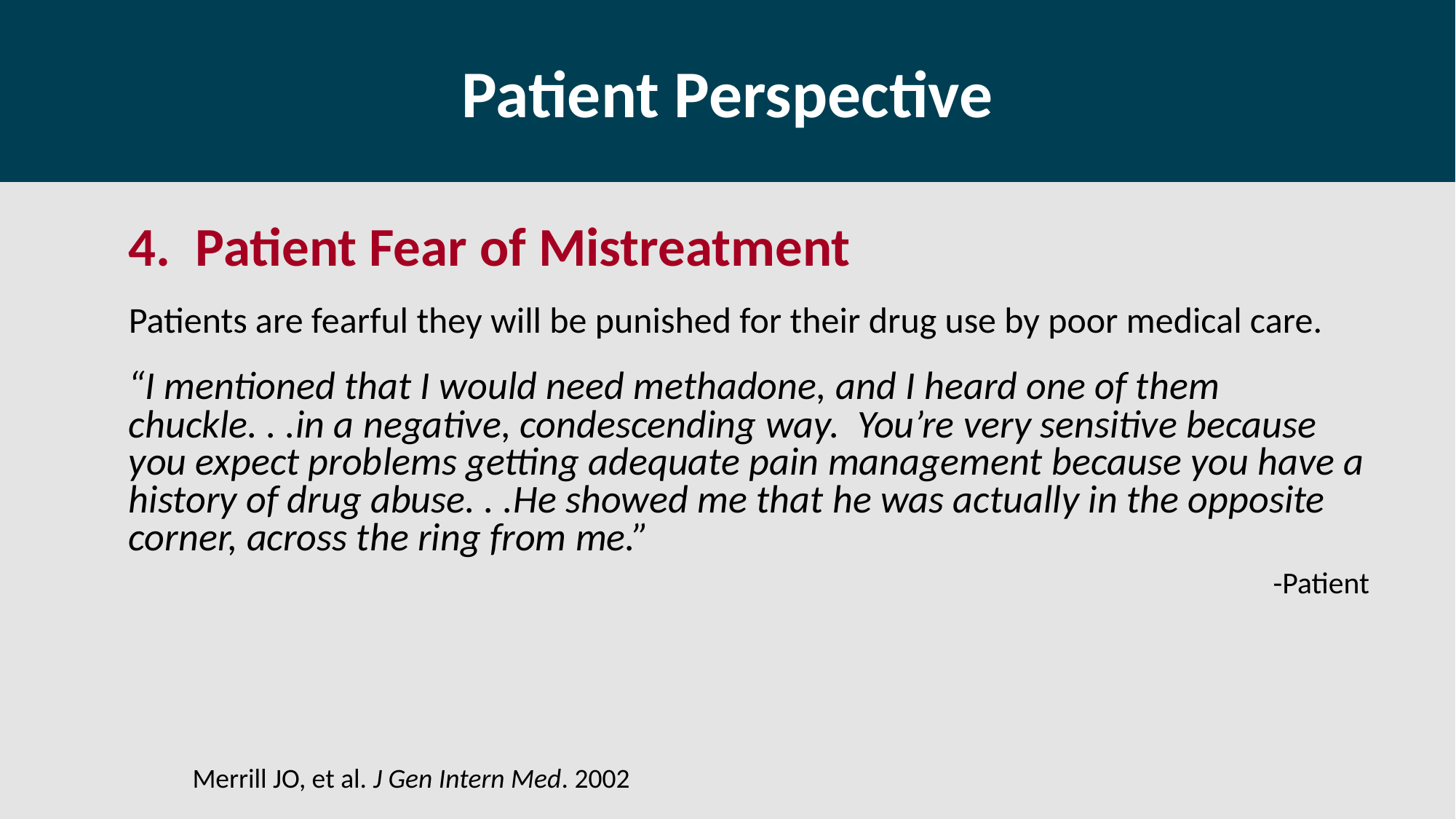

# Patient Perspective
4.  Patient Fear of Mistreatment

Patients are fearful they will be punished for their drug use by poor medical care.

“I mentioned that I would need methadone, and I heard one of them chuckle. . .in a negative, condescending way.  You’re very sensitive because you expect problems getting adequate pain management because you have a history of drug abuse. . .He showed me that he was actually in the opposite corner, across the ring from me.”

-Patient
Merrill JO, et al. J Gen Intern Med. 2002